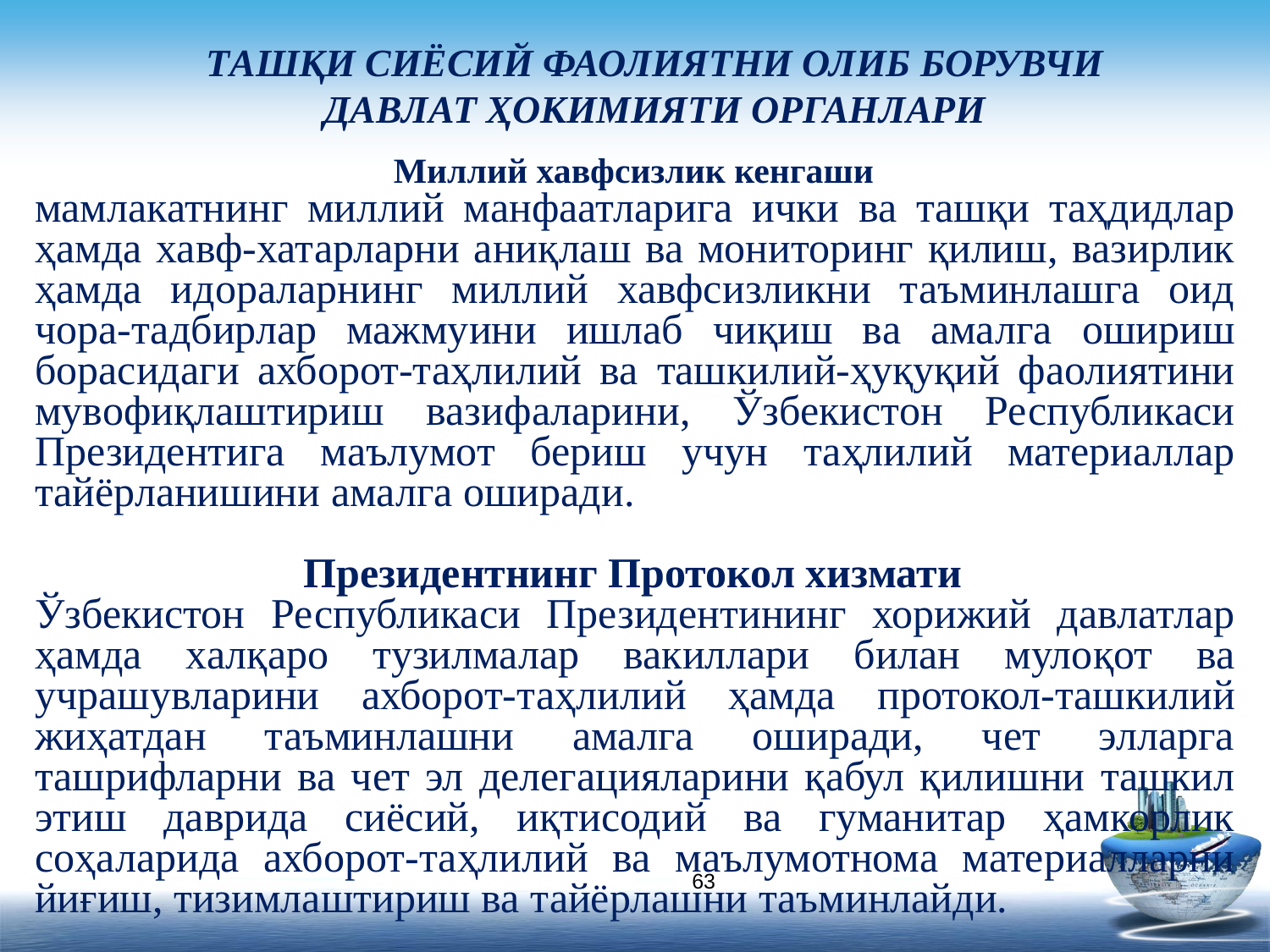

# ТАШҚИ СИЁСИЙ ФАОЛИЯТНИ ОЛИБ БОРУВЧИ ДАВЛАТ ҲОКИМИЯТИ ОРГАНЛАРИ
Миллий хавфсизлик кенгаши
мамлакатнинг миллий манфаатларига ички ва ташқи таҳдидлар ҳамда хавф-хатарларни аниқлаш ва мониторинг қилиш, вазирлик ҳамда идораларнинг миллий хавфсизликни таъминлашга оид чора-тадбирлар мажмуини ишлаб чиқиш ва амалга ошириш борасидаги ахборот-таҳлилий ва ташкилий-ҳуқуқий фаолиятини мувофиқлаштириш вазифаларини, Ўзбекистон Республикаси Президентига маълумот бериш учун таҳлилий материаллар тайёрланишини амалга оширади.

Президентнинг Протокол хизмати
Ўзбекистон Республикаси Президентининг хорижий давлатлар ҳамда халқаро тузилмалар вакиллари билан мулоқот ва учрашувларини ахборот-таҳлилий ҳамда протокол-ташкилий жиҳатдан таъминлашни амалга оширади, чет элларга ташрифларни ва чет эл делегацияларини қабул қилишни ташкил этиш даврида сиёсий, иқтисодий ва гуманитар ҳамкорлик соҳаларида ахборот-таҳлилий ва маълумотнома материалларни йиғиш, тизимлаштириш ва тайёрлашни таъминлайди.
63